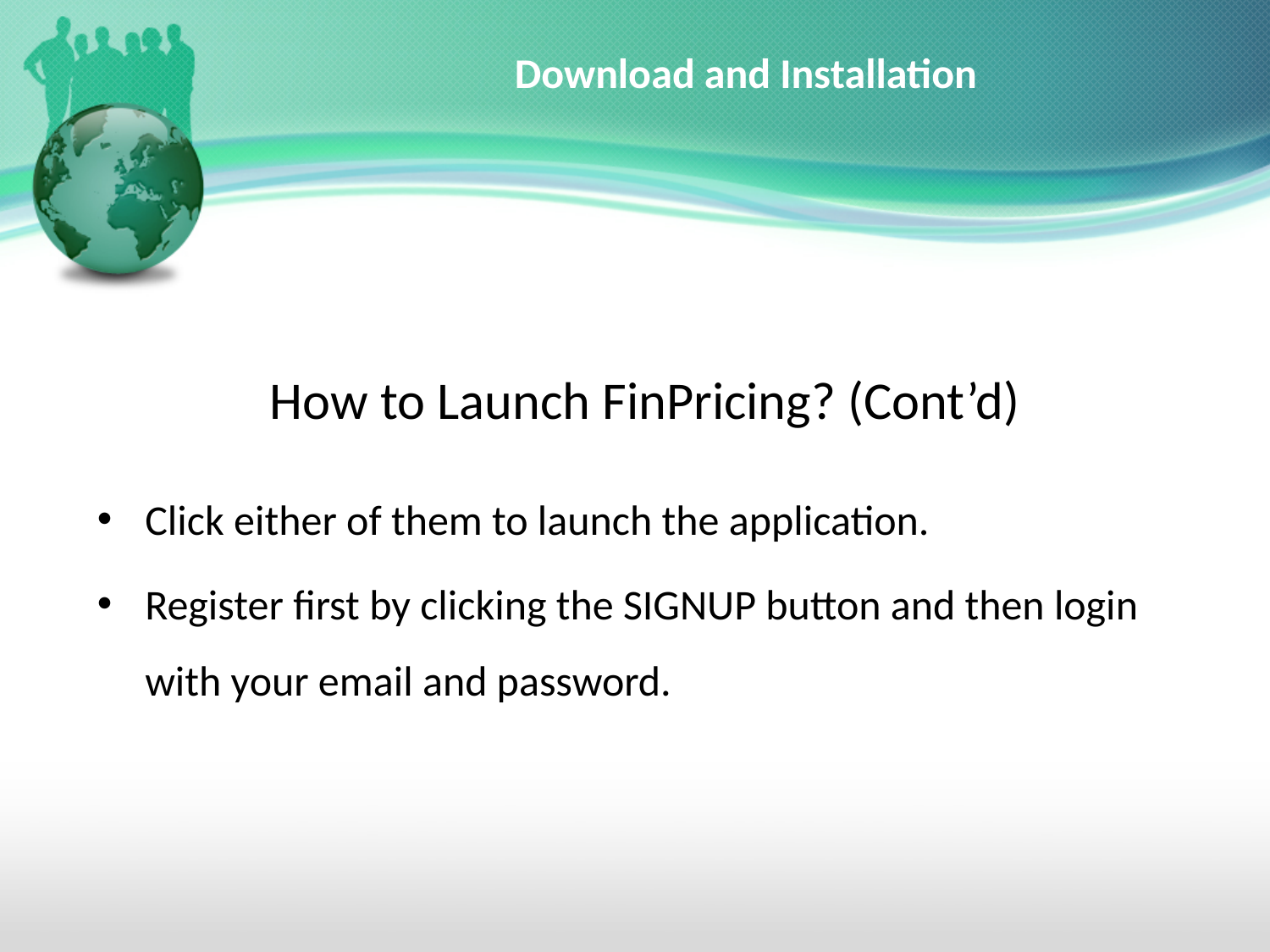

# Download and Installation
How to Launch FinPricing? (Cont’d)

Click either of them to launch the application.
Register first by clicking the SIGNUP button and then login with your email and password.